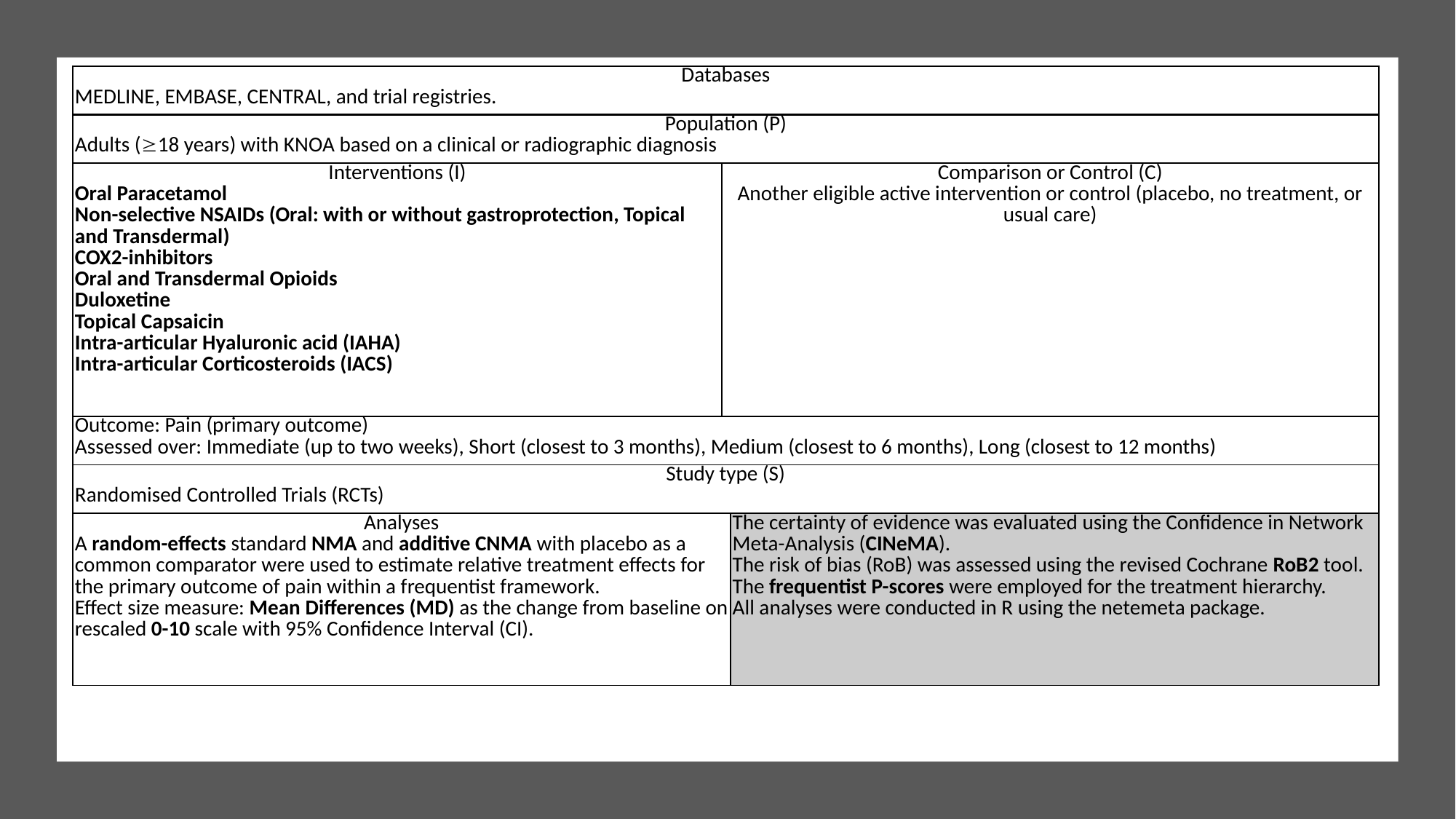

| Databases MEDLINE, EMBASE, CENTRAL, and trial registries. |  |  |
| --- | --- | --- |
| Population (P) Adults (≥18 years) with KNOA based on a clinical or radiographic diagnosis |  |  |
| Interventions (I) Oral Paracetamol Non-selective NSAIDs (Oral: with or without gastroprotection, Topical and Transdermal) COX2-inhibitors Oral and Transdermal Opioids Duloxetine Topical Capsaicin Intra-articular Hyaluronic acid (IAHA) Intra-articular Corticosteroids (IACS) | Comparison or Control (C) Another eligible active intervention or control (placebo, no treatment, or usual care) |  |
| Outcome: Pain (primary outcome) Assessed over: Immediate (up to two weeks), Short (closest to 3 months), Medium (closest to 6 months), Long (closest to 12 months) |  |  |
| Study type (S) Randomised Controlled Trials (RCTs) |  |  |
| Analyses A random-effects standard NMA and additive CNMA with placebo as a common comparator were used to estimate relative treatment effects for the primary outcome of pain within a frequentist framework. Effect size measure: Mean Differences (MD) as the change from baseline on rescaled 0-10 scale with 95% Confidence Interval (CI). |  | The certainty of evidence was evaluated using the Confidence in Network Meta-Analysis (CINeMA). The risk of bias (RoB) was assessed using the revised Cochrane RoB2 tool. The frequentist P-scores were employed for the treatment hierarchy. All analyses were conducted in R using the netemeta package. |